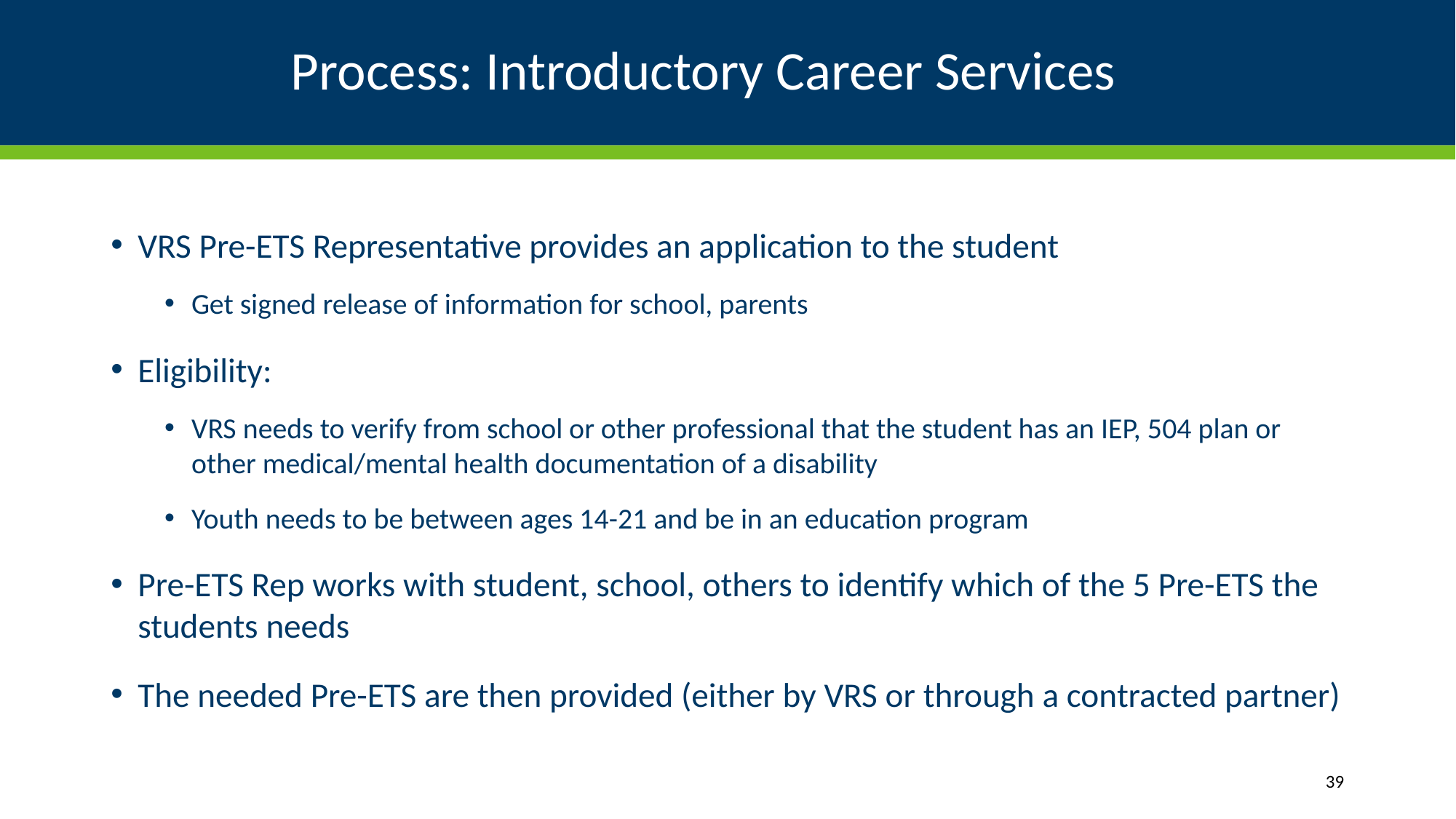

# Process: Introductory Career Services
VRS Pre-ETS Representative provides an application to the student
Get signed release of information for school, parents
Eligibility:
VRS needs to verify from school or other professional that the student has an IEP, 504 plan or other medical/mental health documentation of a disability
Youth needs to be between ages 14-21 and be in an education program
Pre-ETS Rep works with student, school, others to identify which of the 5 Pre-ETS the students needs
The needed Pre-ETS are then provided (either by VRS or through a contracted partner)
39